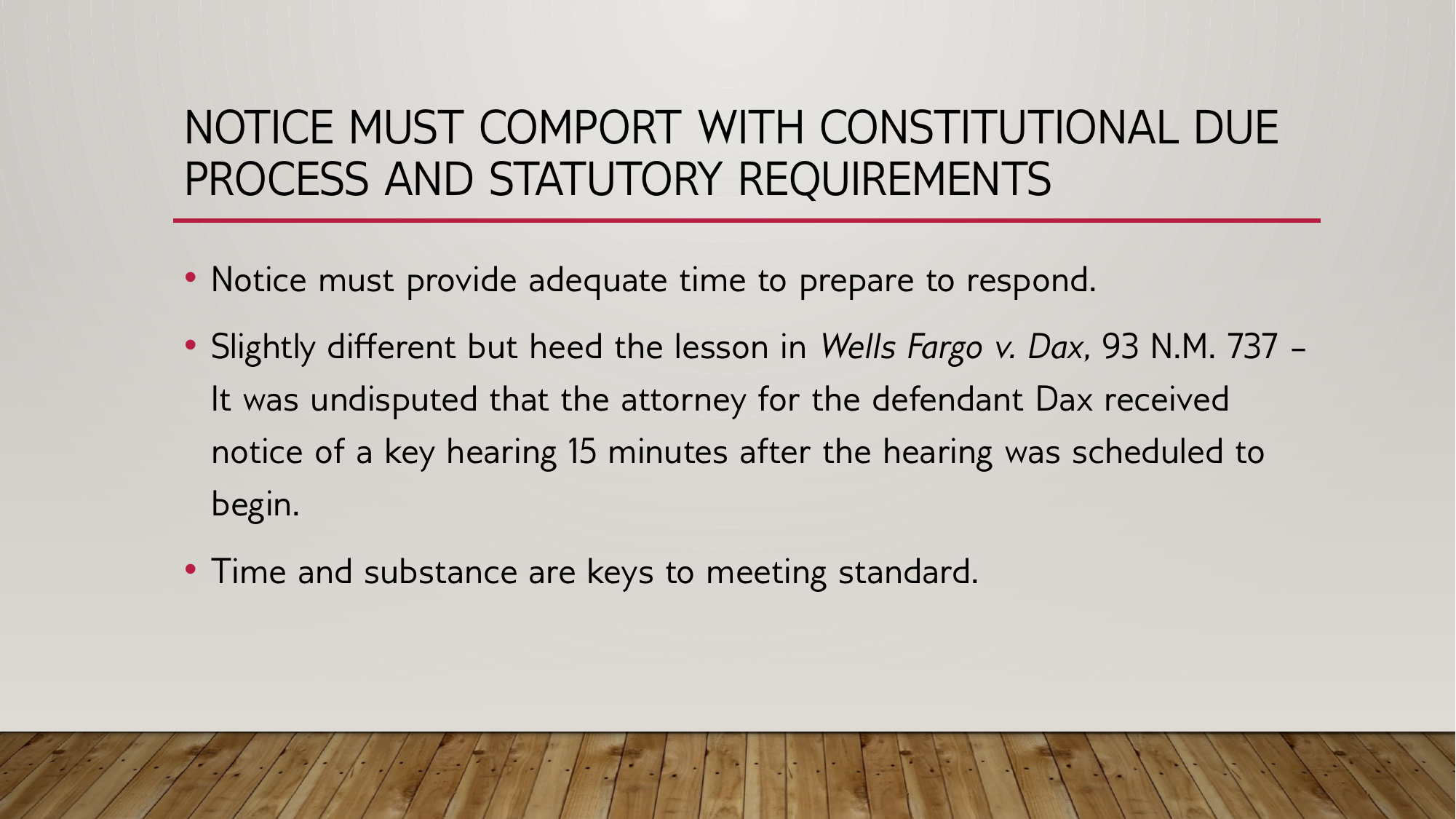

# Notice must comport with constitutional due process and statutory requirements
Notice must provide adequate time to prepare to respond.
Slightly different but heed the lesson in Wells Fargo v. Dax, 93 N.M. 737 – It was undisputed that the attorney for the defendant Dax received notice of a key hearing 15 minutes after the hearing was scheduled to begin.
Time and substance are keys to meeting standard.